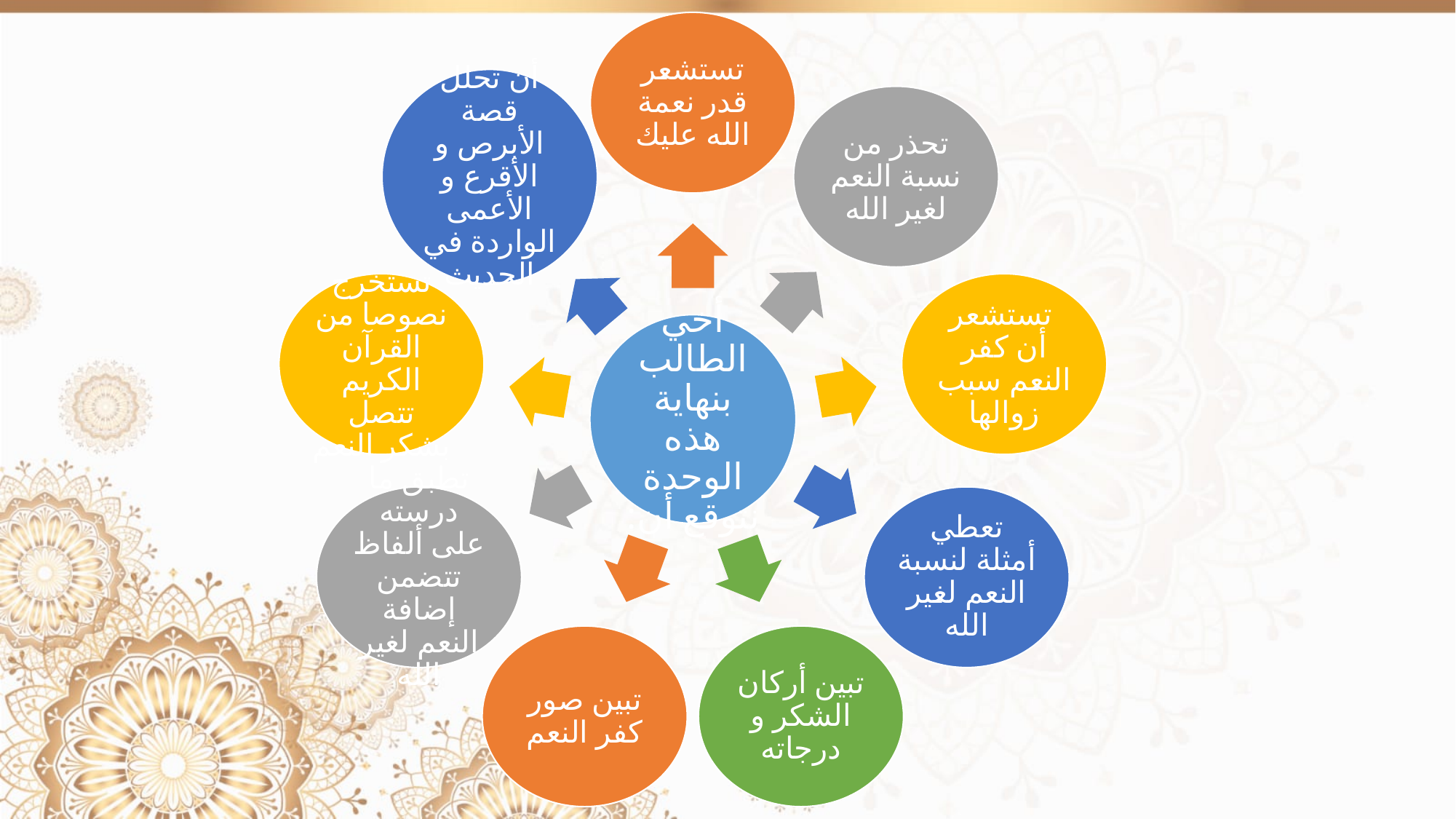

أخي الطالب بنهاية هذه الوحدة نتوقع أن:

تستشعر قدر نعمة الله عليك

تحذر من نسبة النعم لغير الله

 تستشعر أن كفر النعم سبب زوالها

تعطي أمثلة لنسبة النعم لغير الله

تبين أركان الشكر و درجاته

تبين صور كفر النعم

تطبق ما درسته على ألفاظ تتضمن إضافة النعم لغير الله

تستخرج نصوصا من القرآن الكريم تتصل بشكر النعم

أن تحلل قصة الأبرص و الأقرع و الأعمى الواردة في الحديث